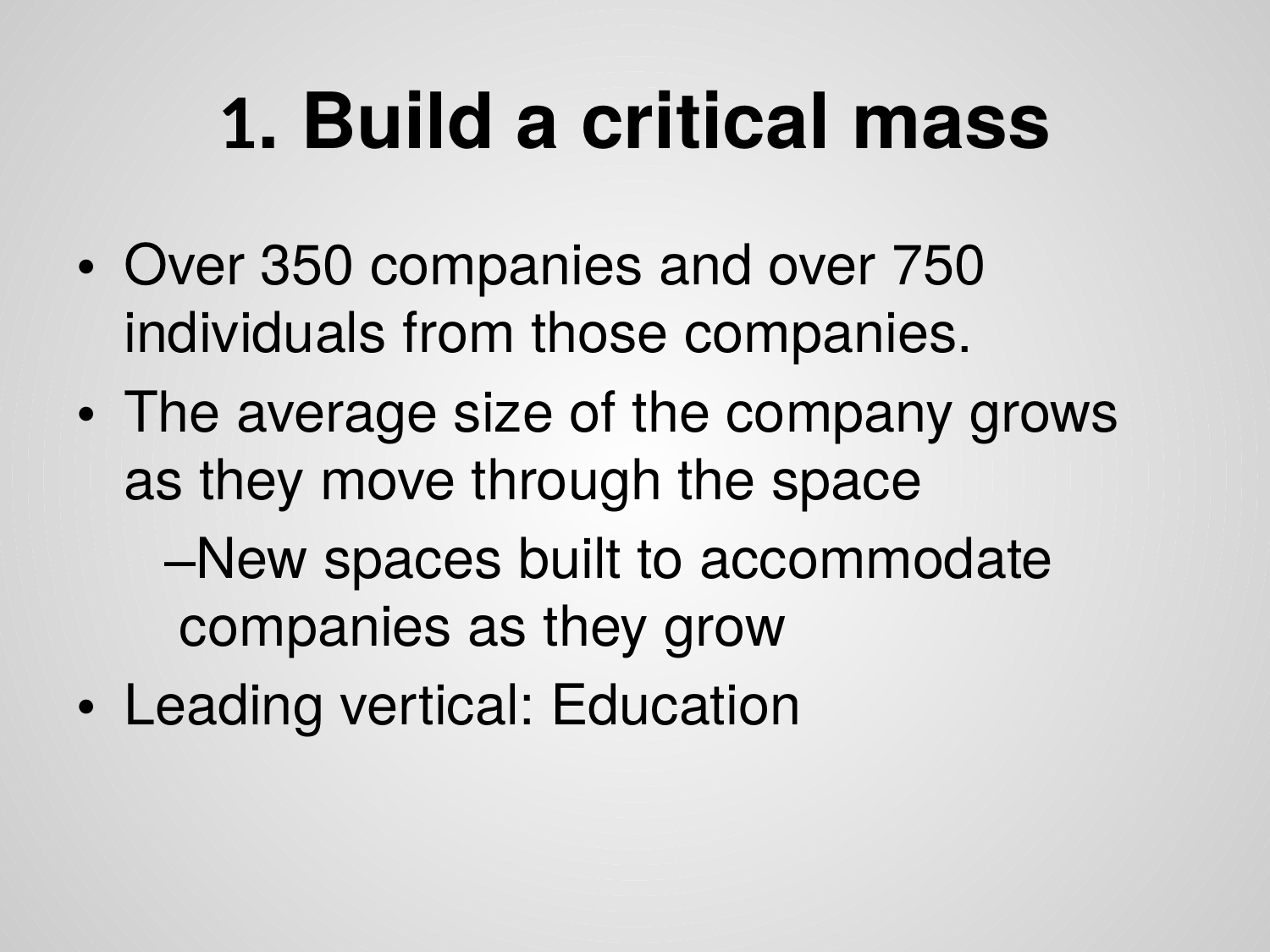

# 1. Build a critical mass
Over 350 companies and over 750 individuals from those companies.
The average size of the company grows as they move through the space
New spaces built to accommodate companies as they grow
Leading vertical: Education